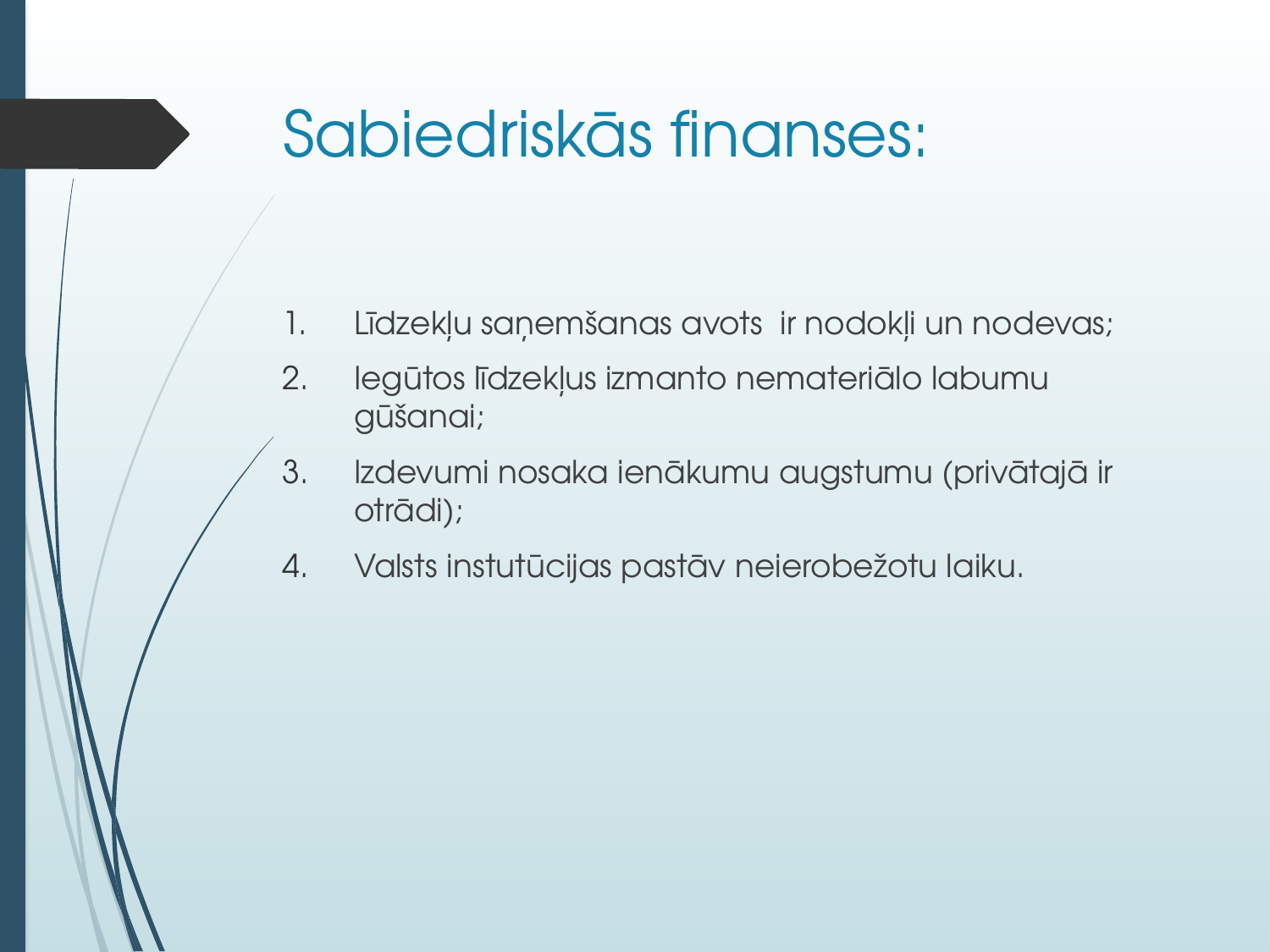

# Sabiedriskās finanses:
Līdzekļu saņemšanas avots  ir nodokļi un nodevas;
Iegūtos līdzekļus izmanto nemateriālo labumu gūšanai;
Izdevumi nosaka ienākumu augstumu (privātajā ir otrādi);
Valsts instutūcijas pastāv neierobežotu laiku.